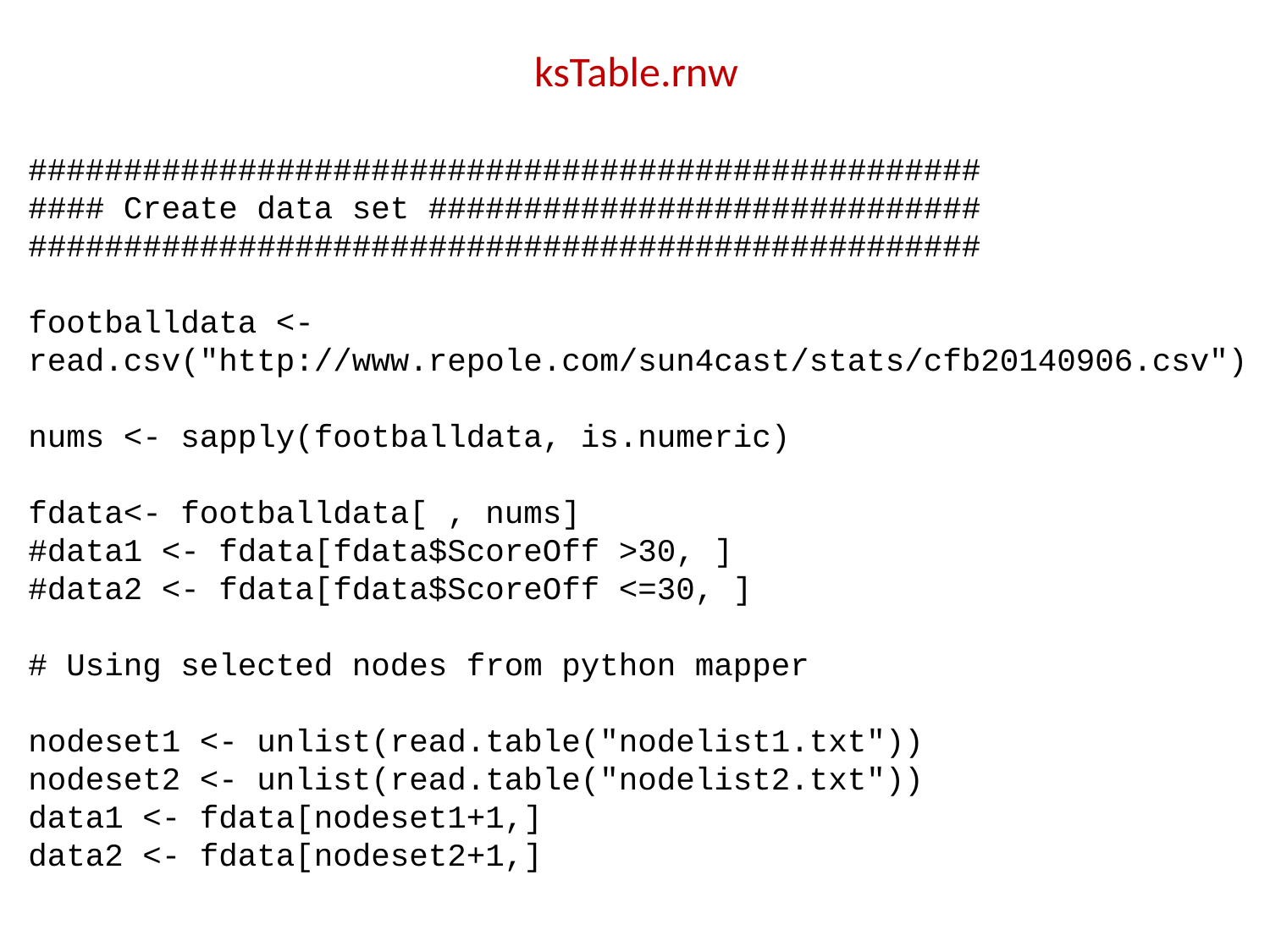

ksTable.rnw
##################################################
#### Create data set #############################
##################################################

footballdata <- read.csv("http://www.repole.com/sun4cast/stats/cfb20140906.csv")

nums <- sapply(footballdata, is.numeric)

fdata<- footballdata[ , nums]
#data1 <- fdata[fdata$ScoreOff >30, ]
#data2 <- fdata[fdata$ScoreOff <=30, ]

# Using selected nodes from python mapper

nodeset1 <- unlist(read.table("nodelist1.txt"))
nodeset2 <- unlist(read.table("nodelist2.txt"))
data1 <- fdata[nodeset1+1,]
data2 <- fdata[nodeset2+1,]